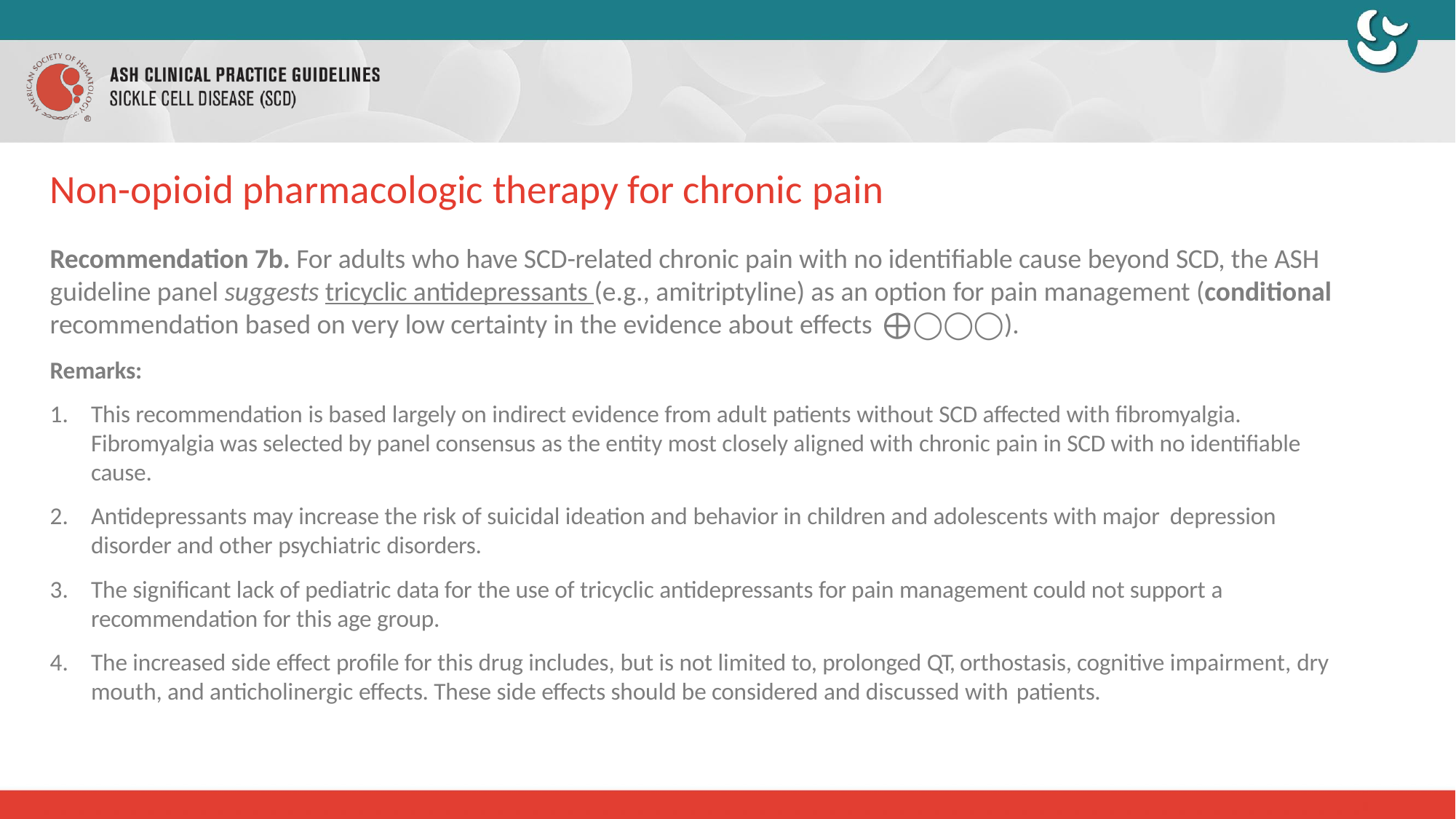

# Non-opioid pharmacologic therapy for chronic pain
Recommendation 7b. For adults who have SCD-related chronic pain with no identifiable cause beyond SCD, the ASH  guideline panel suggests tricyclic antidepressants (e.g., amitriptyline) as an option for pain management (conditional  recommendation based on very low certainty in the evidence about effects ⨁◯◯◯).
Remarks:
This recommendation is based largely on indirect evidence from adult patients without SCD affected with fibromyalgia.  Fibromyalgia was selected by panel consensus as the entity most closely aligned with chronic pain in SCD with no identifiable  cause.
Antidepressants may increase the risk of suicidal ideation and behavior in children and adolescents with major depression
disorder and other psychiatric disorders.
The significant lack of pediatric data for the use of tricyclic antidepressants for pain management could not support a  recommendation for this age group.
The increased side effect profile for this drug includes, but is not limited to, prolonged QT, orthostasis, cognitive impairment, dry  mouth, and anticholinergic effects. These side effects should be considered and discussed with patients.